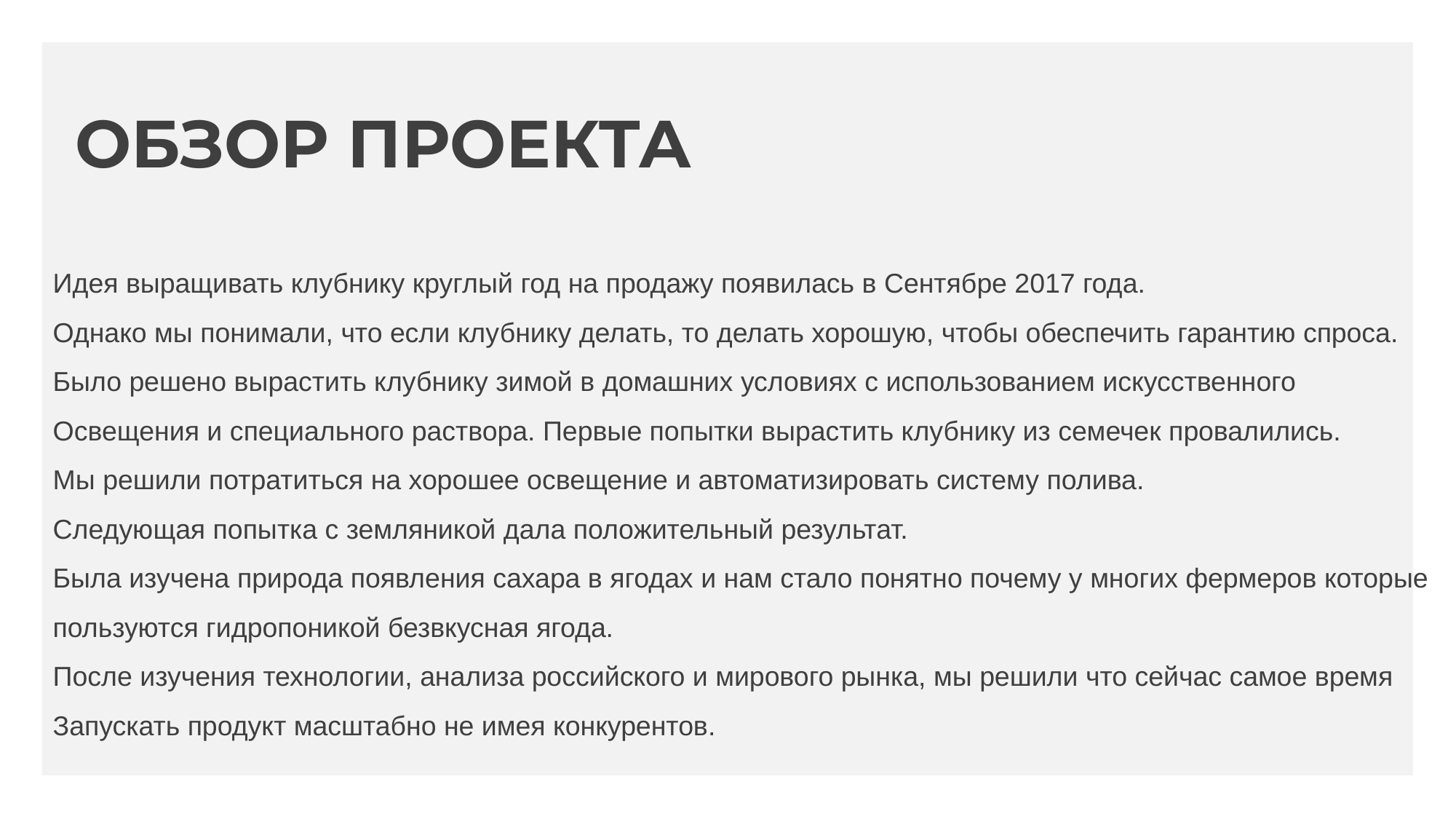

# ОБЗОР ПРОЕКТА
Идея выращивать клубнику круглый год на продажу появилась в Сентябре 2017 года.
Однако мы понимали, что если клубнику делать, то делать хорошую, чтобы обеспечить гарантию спроса.
Было решено вырастить клубнику зимой в домашних условиях с использованием искусственного
Освещения и специального раствора. Первые попытки вырастить клубнику из семечек провалились.
Мы решили потратиться на хорошее освещение и автоматизировать систему полива.
Следующая попытка с земляникой дала положительный результат.
Была изучена природа появления сахара в ягодах и нам стало понятно почему у многих фермеров которые
пользуются гидропоникой безвкусная ягода.
После изучения технологии, анализа российского и мирового рынка, мы решили что сейчас самое время
Запускать продукт масштабно не имея конкурентов.